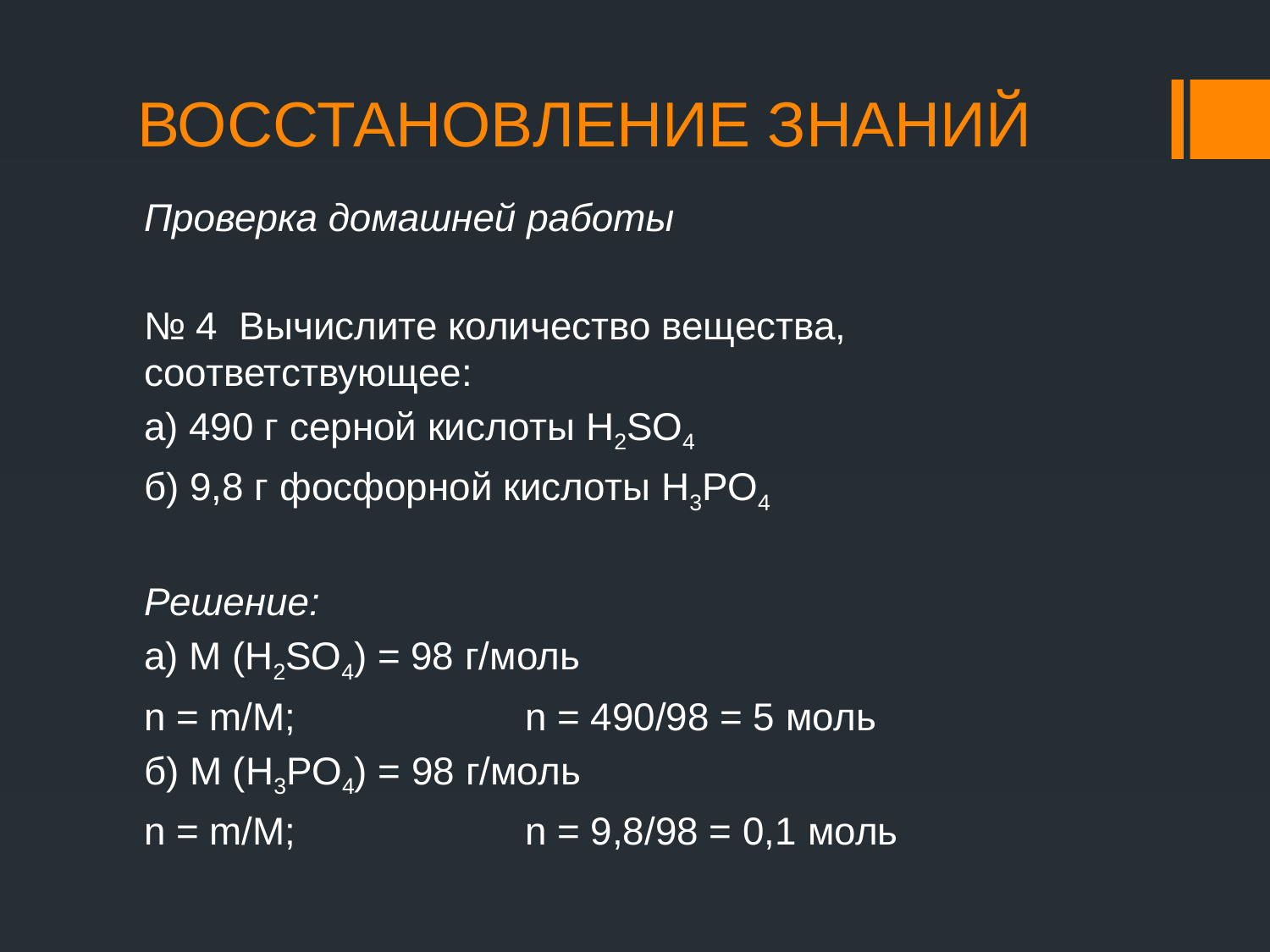

# ВОССТАНОВЛЕНИЕ ЗНАНИЙ
Проверка домашней работы

№ 4  Вычислите количество вещества, соответствующее:
а) 490 г серной кислоты H2SO4
б) 9,8 г фосфорной кислоты H3PO4

Решение:
а) М (H2SO4) = 98 г/моль
n = m/M;		n = 490/98 = 5 моль
б) М (H3PO4) = 98 г/моль
n = m/M;		n = 9,8/98 = 0,1 моль